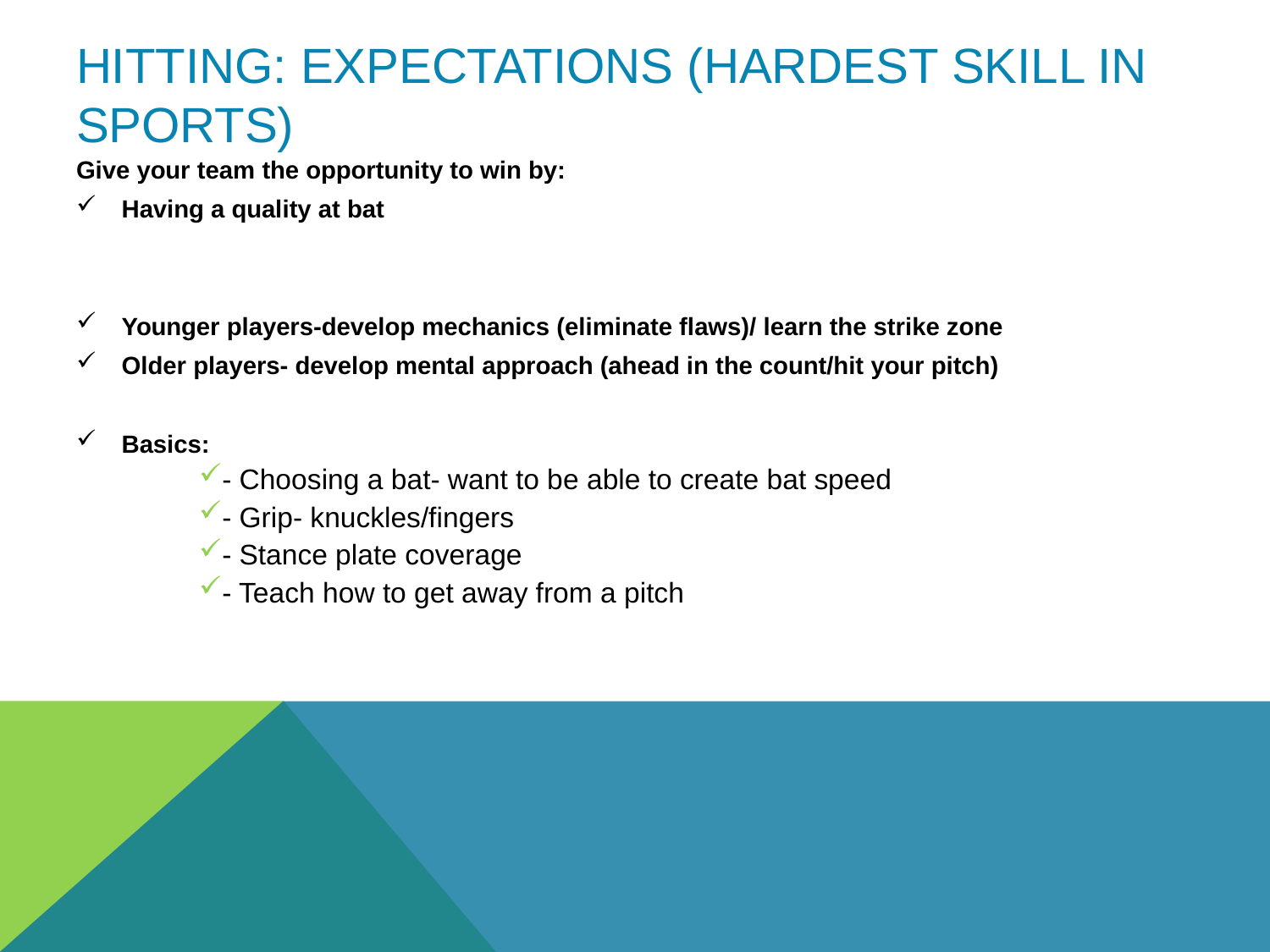

# Hitting: Expectations (Hardest skill in sports)
Give your team the opportunity to win by:
Having a quality at bat

Younger players-develop mechanics (eliminate flaws)/ learn the strike zone
Older players- develop mental approach (ahead in the count/hit your pitch)

Basics:
- Choosing a bat- want to be able to create bat speed
- Grip- knuckles/fingers
- Stance plate coverage
- Teach how to get away from a pitch